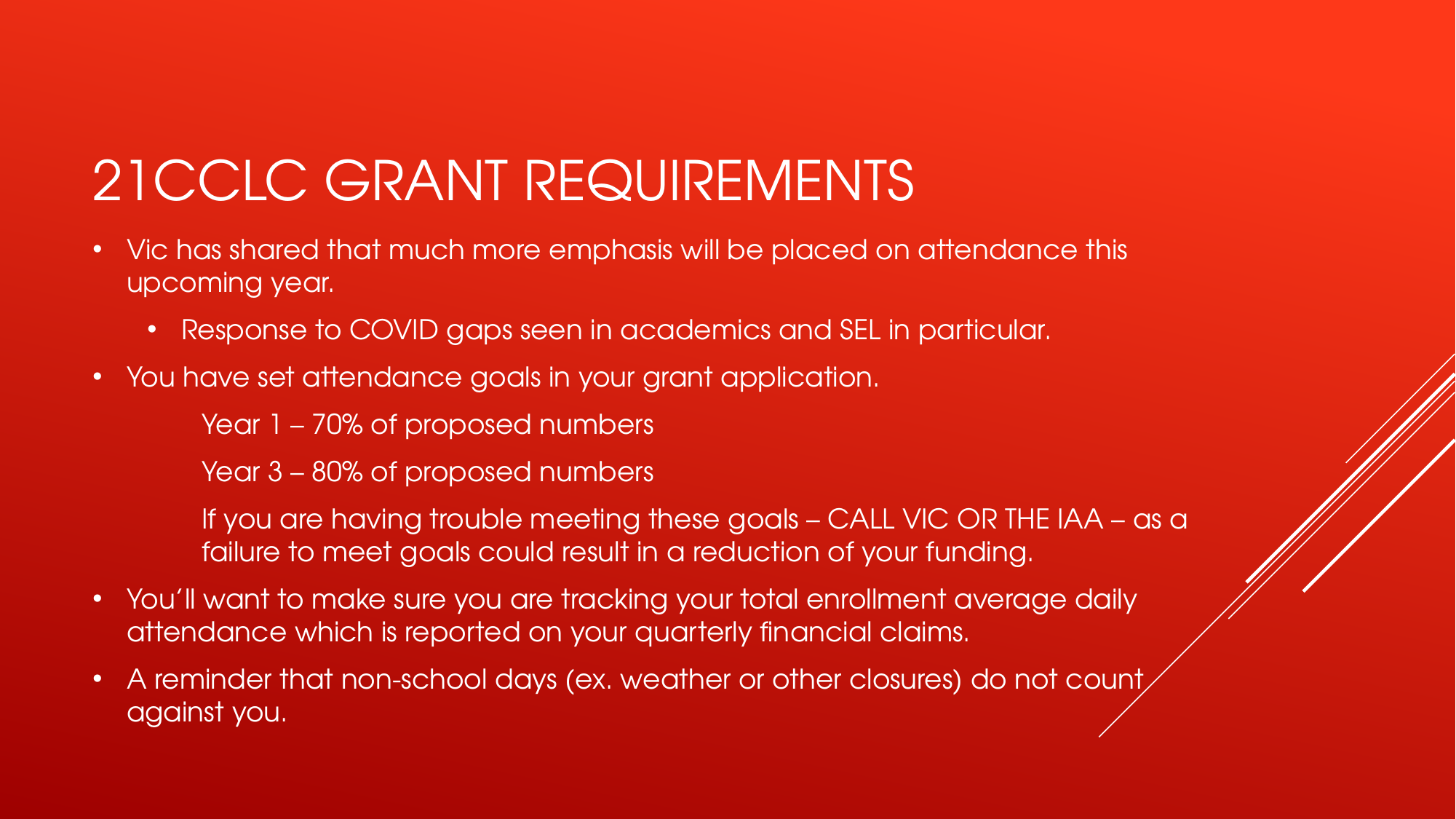

# 21CCLC GRANT REQUIREMENTS
Vic has shared that much more emphasis will be placed on attendance this upcoming year.
Response to COVID gaps seen in academics and SEL in particular.
You have set attendance goals in your grant application.
	Year 1 – 70% of proposed numbers
	Year 3 – 80% of proposed numbers
	If you are having trouble meeting these goals – CALL VIC OR THE IAA – as a 	failure to meet goals could result in a reduction of your funding.
You’ll want to make sure you are tracking your total enrollment average daily attendance which is reported on your quarterly financial claims.
A reminder that non-school days (ex. weather or other closures) do not count against you.